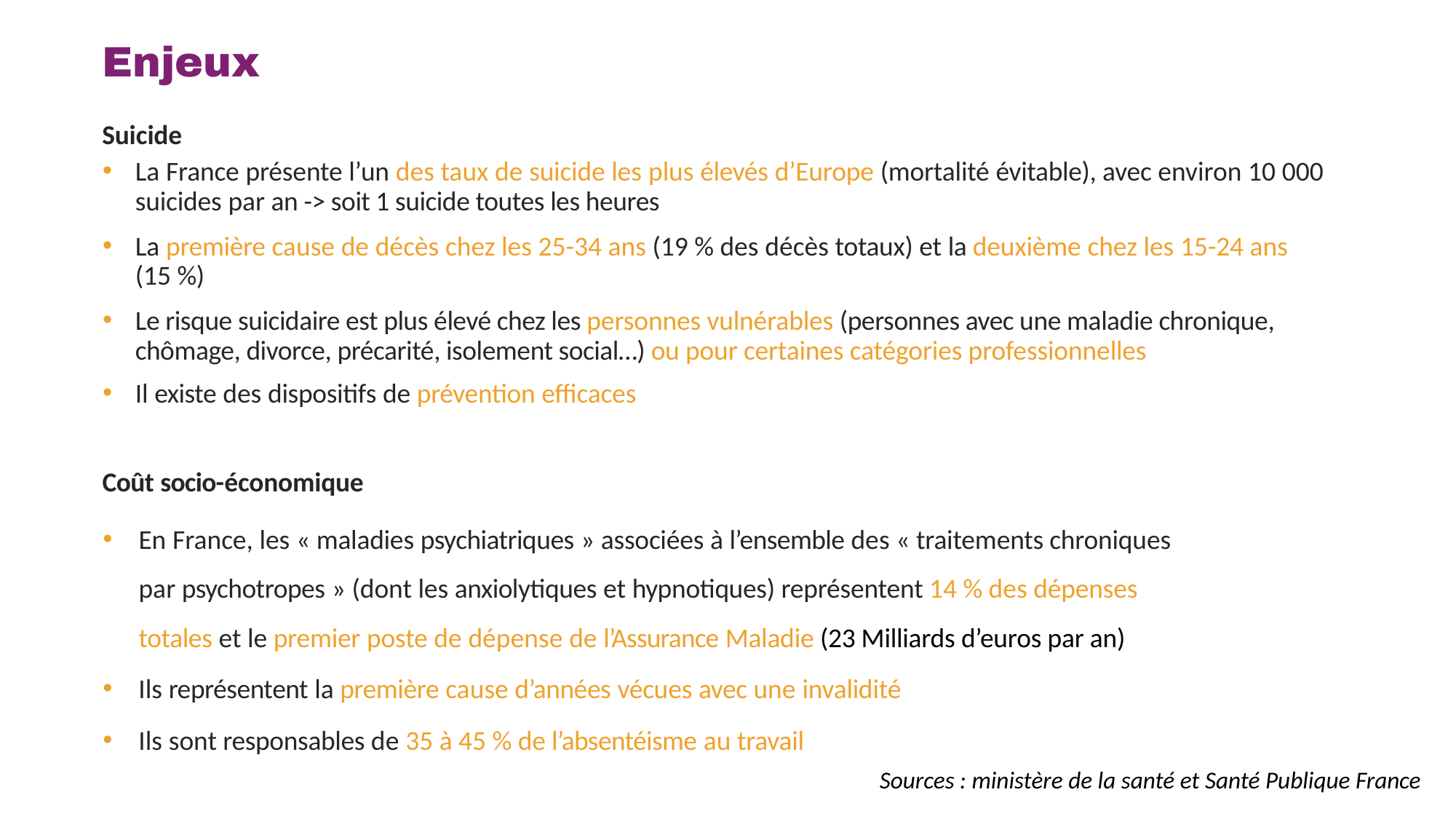

# Enjeux
Suicide
La France présente l’un des taux de suicide les plus élevés d’Europe (mortalité évitable), avec environ 10 000 suicides par an -> soit 1 suicide toutes les heures
La première cause de décès chez les 25-34 ans (19 % des décès totaux) et la deuxième chez les 15-24 ans (15 %)
Le risque suicidaire est plus élevé chez les personnes vulnérables (personnes avec une maladie chronique, chômage, divorce, précarité, isolement social…) ou pour certaines catégories professionnelles
Il existe des dispositifs de prévention efficaces

Coût socio-économique
En France, les « maladies psychiatriques » associées à l’ensemble des « traitements chroniques par psychotropes » (dont les anxiolytiques et hypnotiques) représentent 14 % des dépenses totales et le premier poste de dépense de l’Assurance Maladie (23 Milliards d’euros par an)
Ils représentent la première cause d’années vécues avec une invalidité
Ils sont responsables de 35 à 45 % de l’absentéisme au travail
Sources : ministère de la santé et Santé Publique France